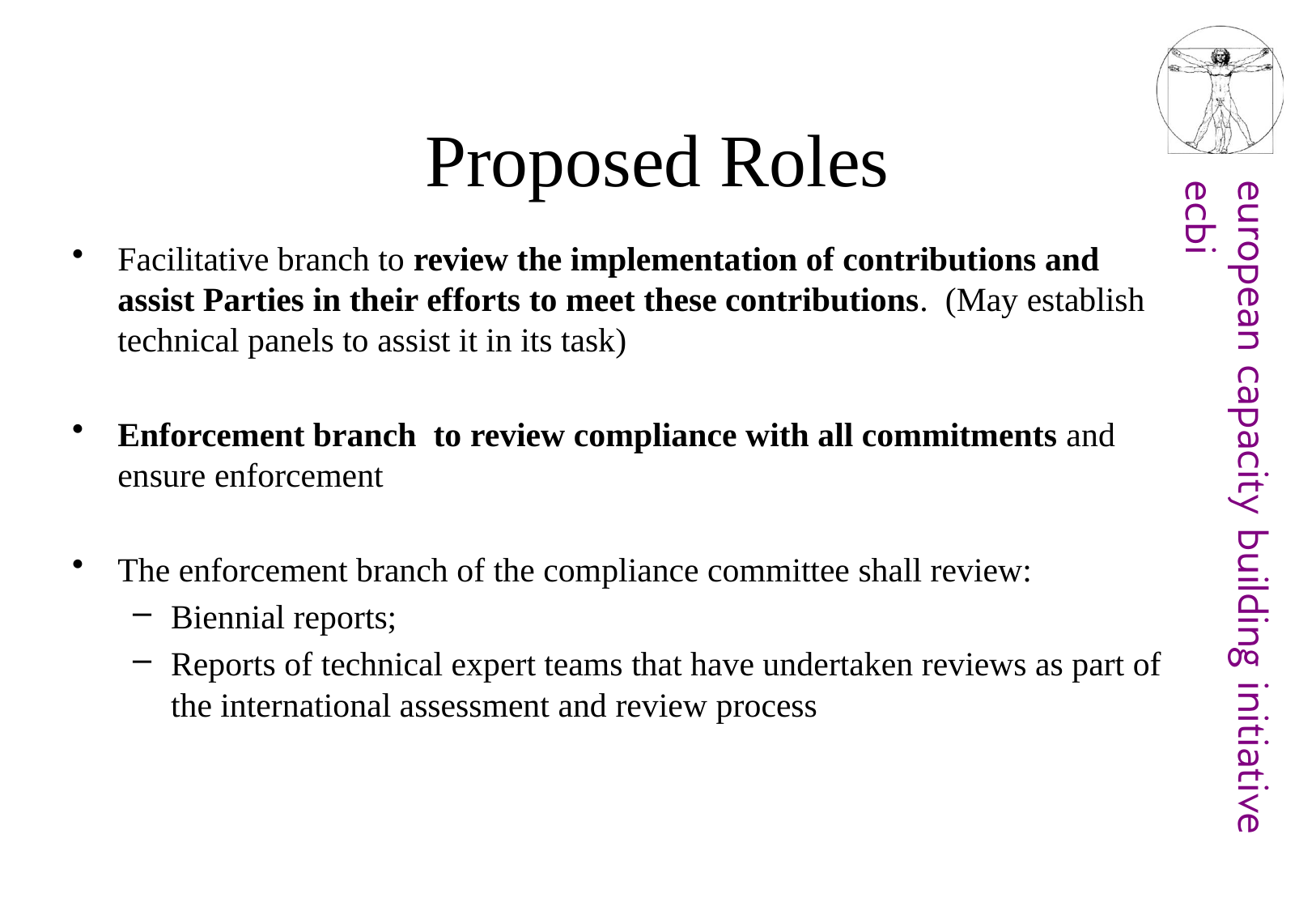

# Proposed Roles
Facilitative branch to review the implementation of contributions and assist Parties in their efforts to meet these contributions.  (May establish technical panels to assist it in its task)

Enforcement branch  to review compliance with all commitments and ensure enforcement

The enforcement branch of the compliance committee shall review:
Biennial reports;
Reports of technical expert teams that have undertaken reviews as part of the international assessment and review process